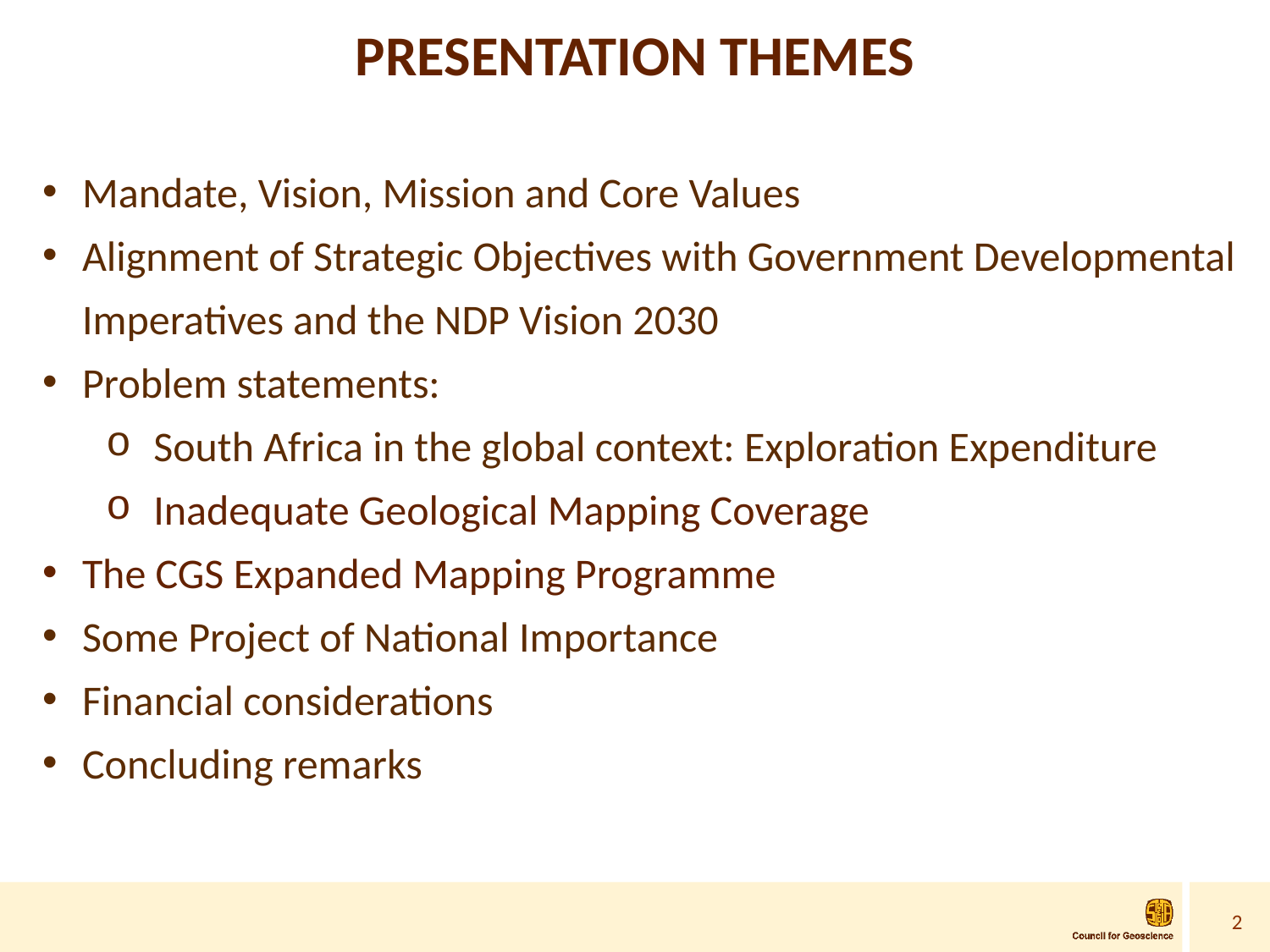

# PRESENTATION THEMES
Mandate, Vision, Mission and Core Values
Alignment of Strategic Objectives with Government Developmental Imperatives and the NDP Vision 2030
Problem statements:
South Africa in the global context: Exploration Expenditure
Inadequate Geological Mapping Coverage
The CGS Expanded Mapping Programme
Some Project of National Importance
Financial considerations
Concluding remarks
2